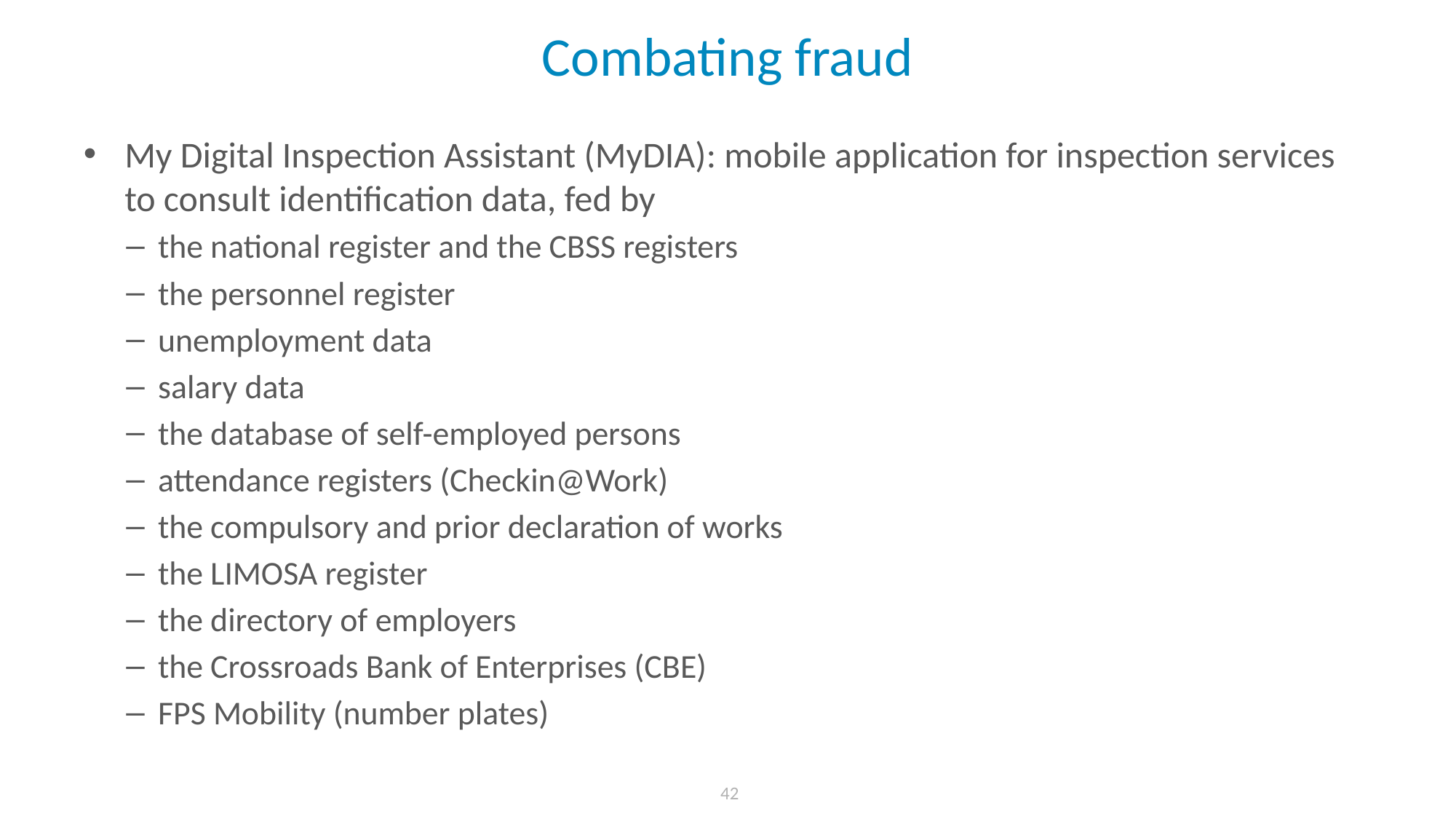

# Combating fraud
My Digital Inspection Assistant (MyDIA): mobile application for inspection services to consult identification data, fed by
the national register and the CBSS registers
the personnel register
unemployment data
salary data
the database of self-employed persons
attendance registers (Checkin@Work)
the compulsory and prior declaration of works
the LIMOSA register
the directory of employers
the Crossroads Bank of Enterprises (CBE)
FPS Mobility (number plates)

 42